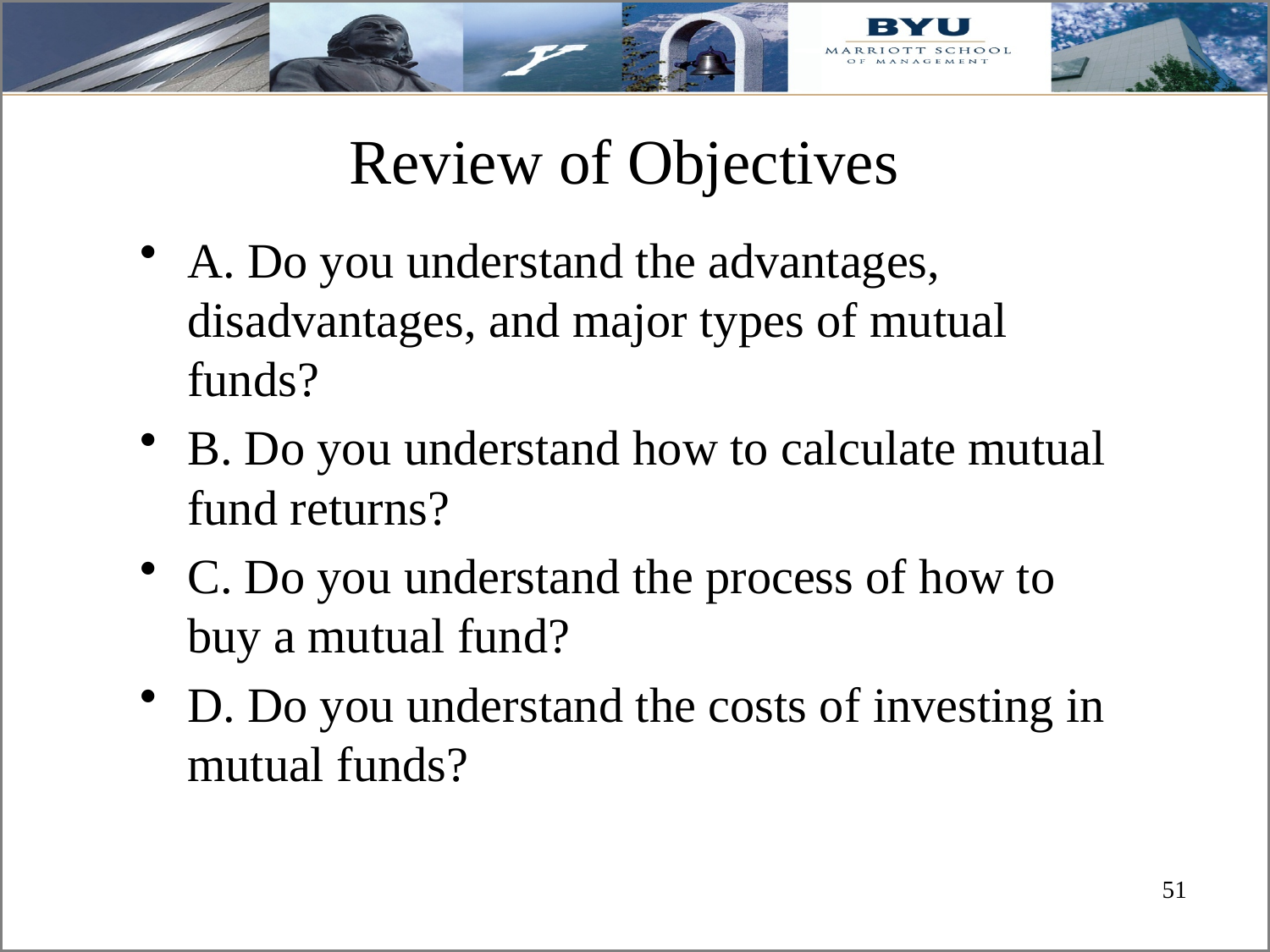

# Review of Objectives
A. Do you understand the advantages, disadvantages, and major types of mutual funds?
B. Do you understand how to calculate mutual fund returns?
C. Do you understand the process of how to buy a mutual fund?
D. Do you understand the costs of investing in mutual funds?